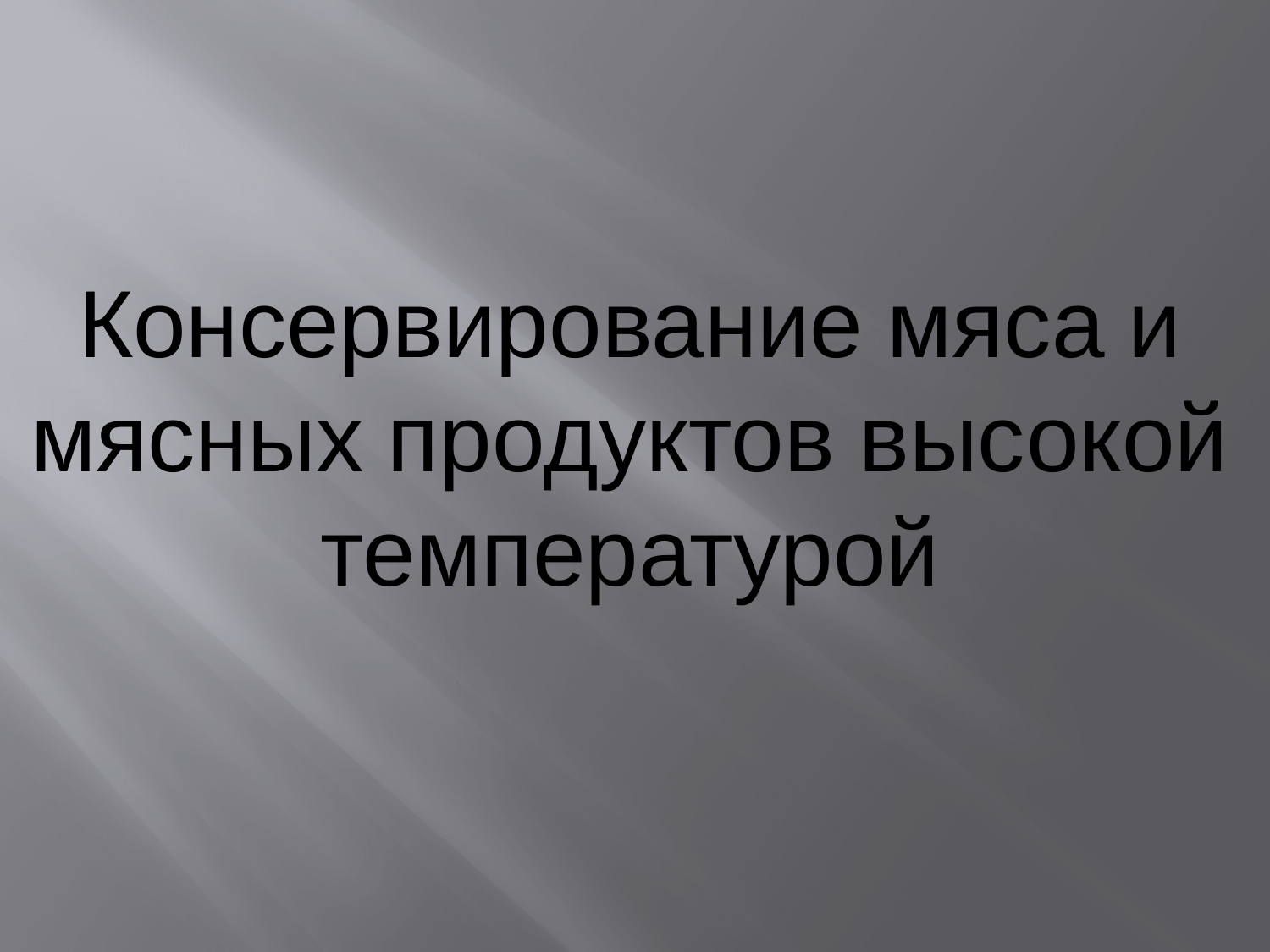

Консервирование мяса и мясных продуктов высокой температурой